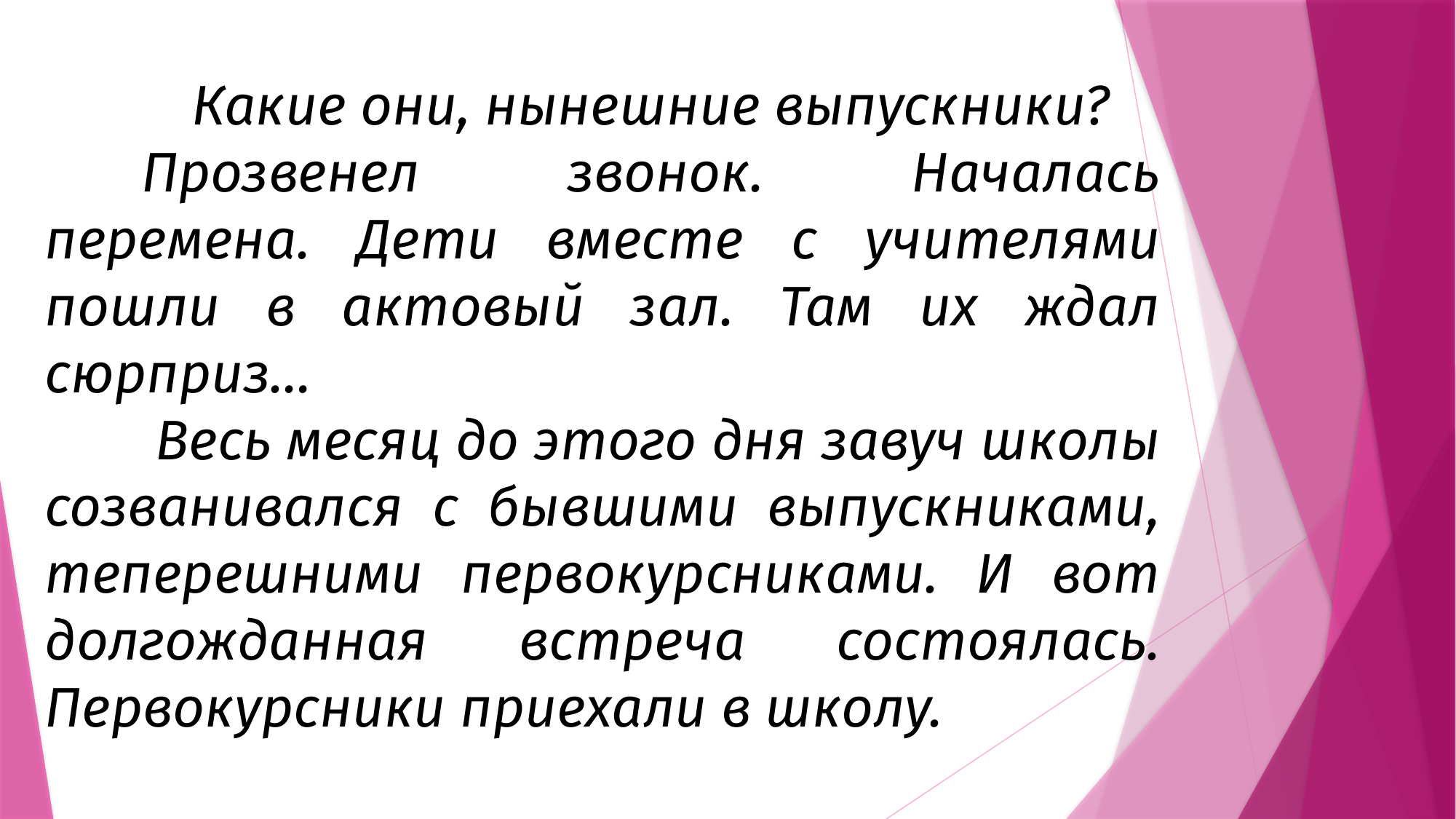

Какие они, нынешние выпускники?
Прозвенел звонок. Началась перемена. Дети вместе с учителями пошли в актовый зал. Там их ждал сюрприз…
 Весь месяц до этого дня завуч школы созванивался с бывшими выпускниками, теперешними первокурсниками. И вот долгожданная встреча состоялась. Первокурсники приехали в школу.